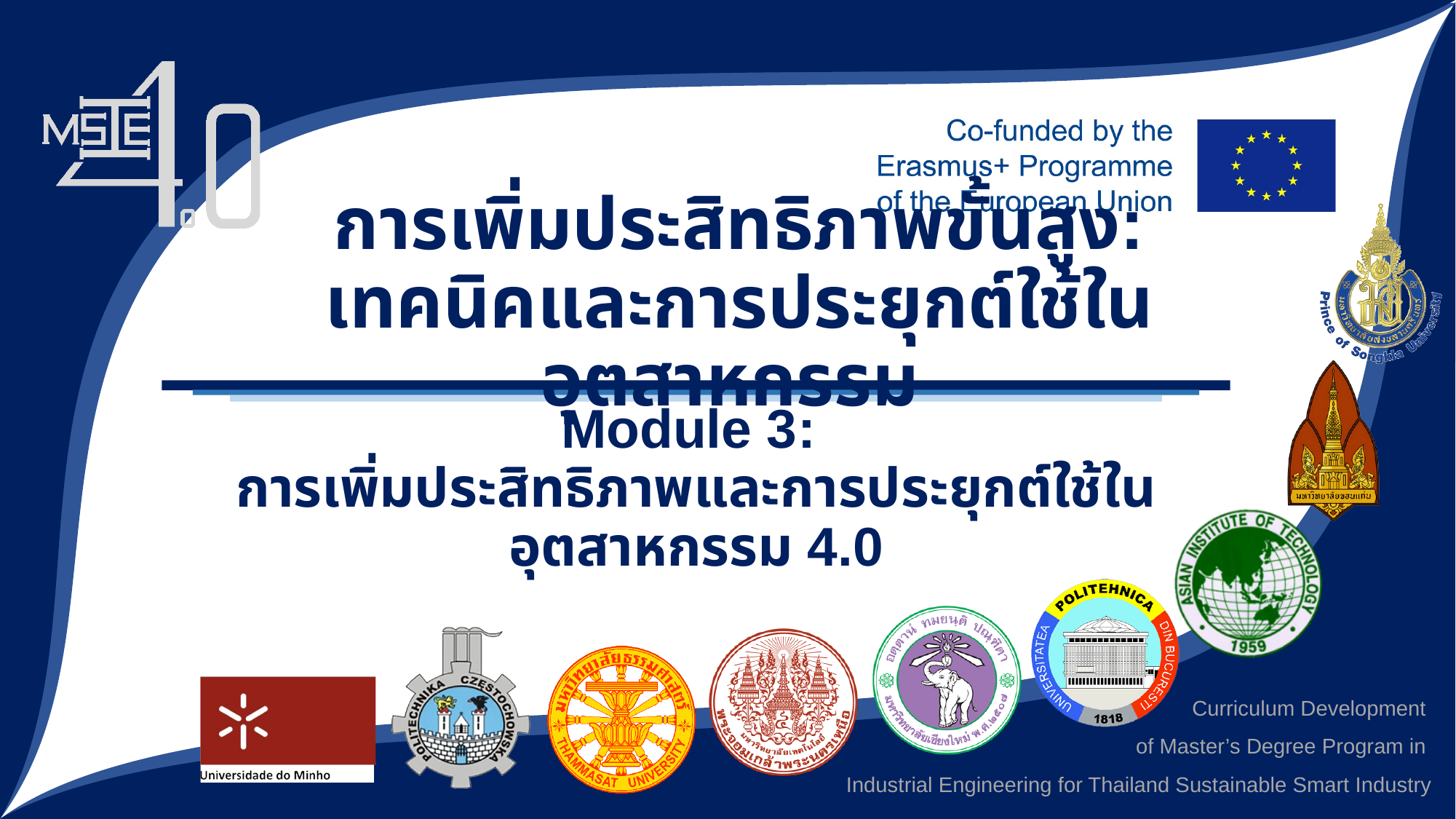

การเพิ่มประสิทธิภาพขั้นสูง:
เทคนิคและการประยุกต์ใช้ในอุตสาหกรรม

Module 3:
การเพิ่มประสิทธิภาพและการประยุกต์ใช้ในอุตสาหกรรม 4.0